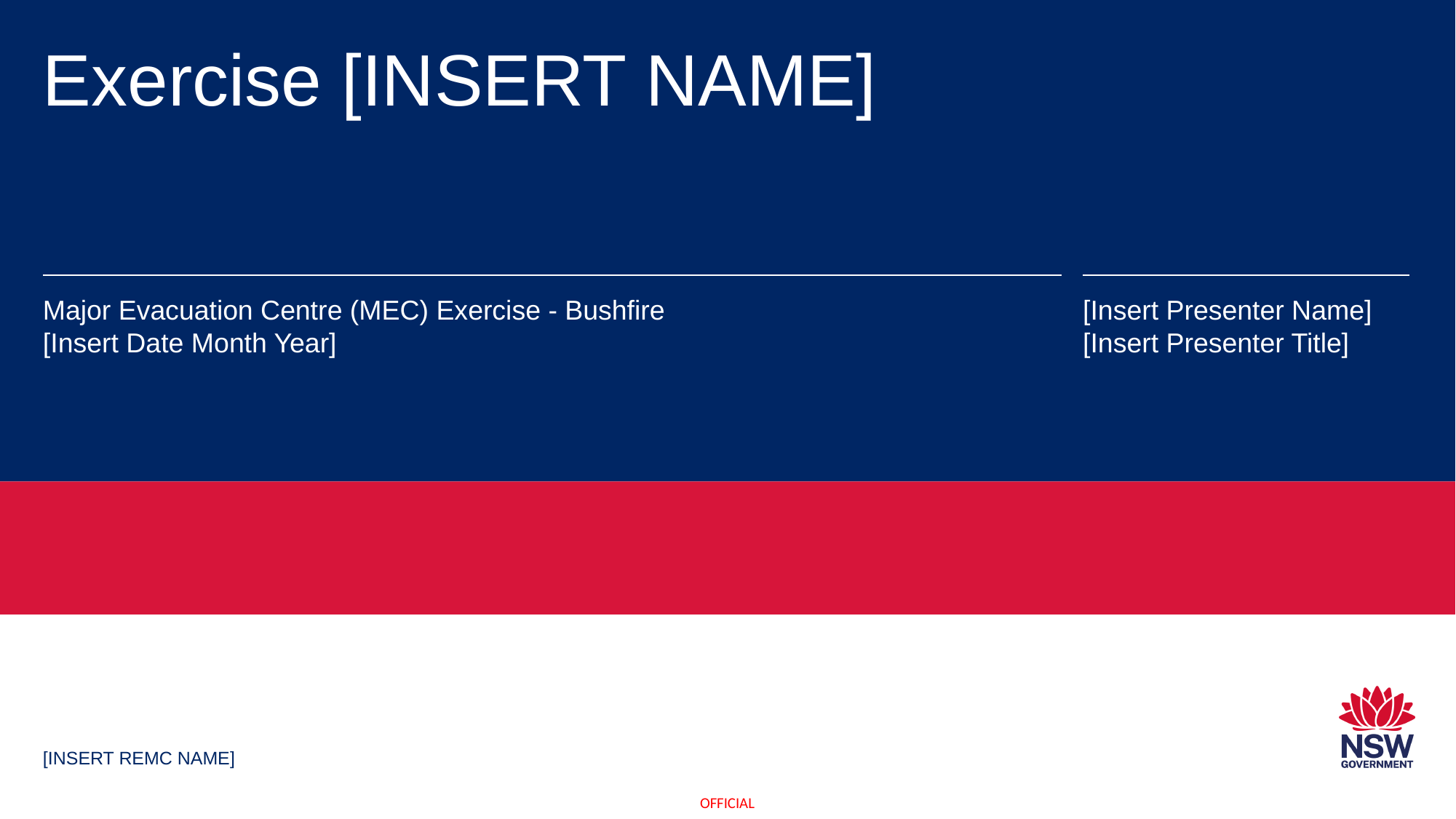

# Exercise [INSERT NAME]
Major Evacuation Centre (MEC) Exercise - Bushfire
[Insert Date Month Year]
[Insert Presenter Name]
[Insert Presenter Title]
[INSERT REMC NAME]